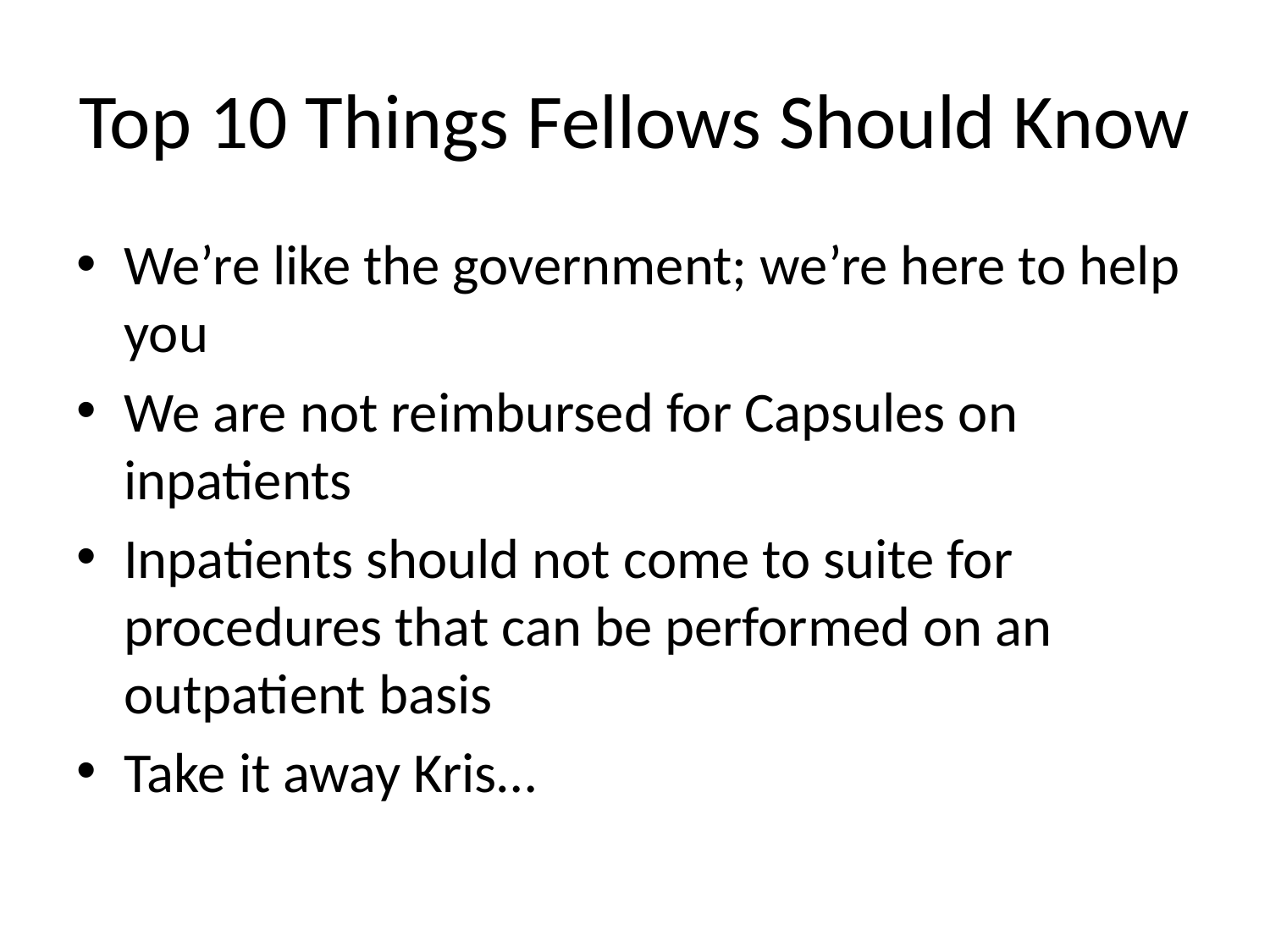

# Top 10 Things Fellows Should Know
We’re like the government; we’re here to help you
We are not reimbursed for Capsules on inpatients
Inpatients should not come to suite for procedures that can be performed on an outpatient basis
Take it away Kris…